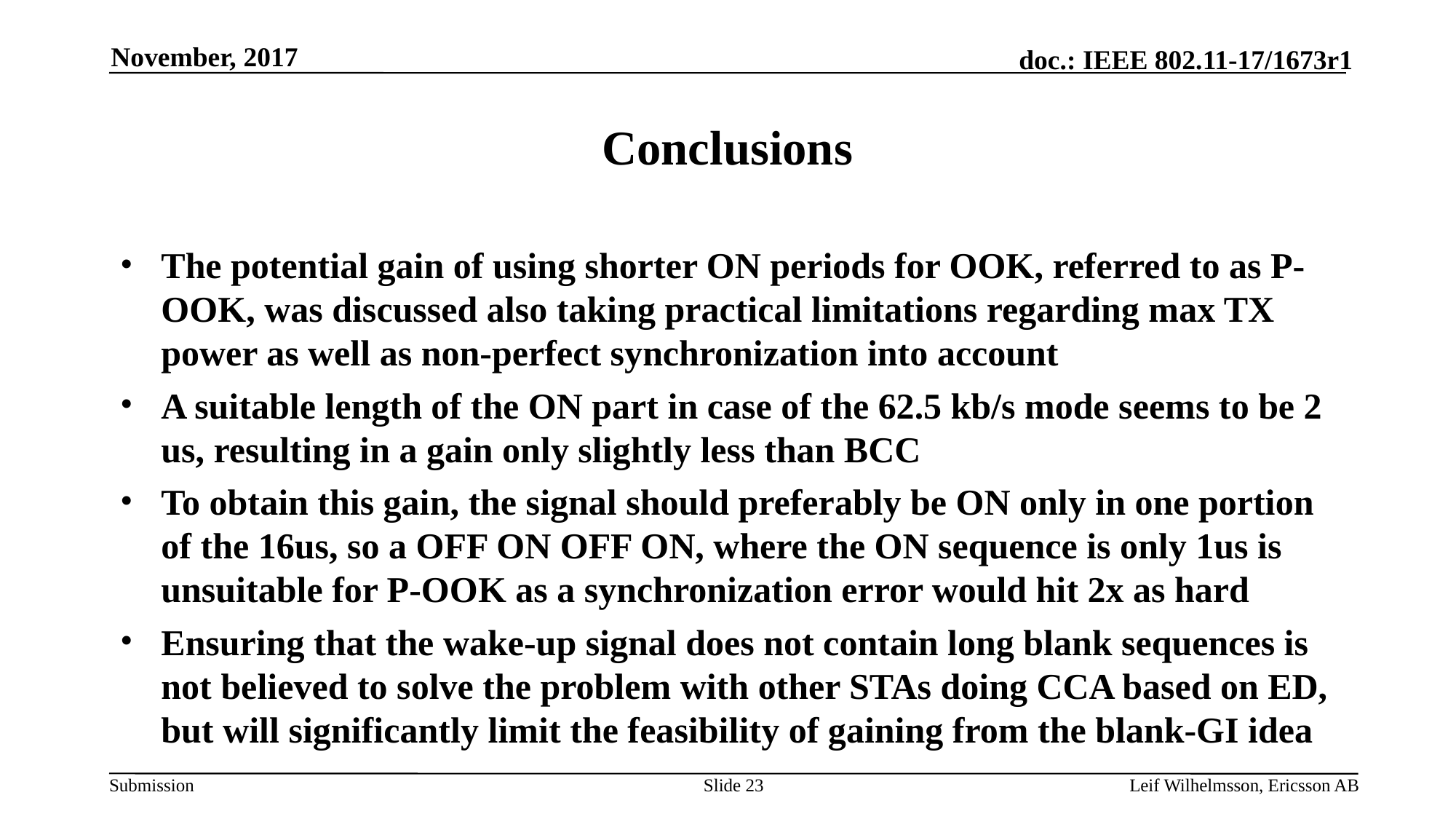

November, 2017
# Conclusions
The potential gain of using shorter ON periods for OOK, referred to as P-OOK, was discussed also taking practical limitations regarding max TX power as well as non-perfect synchronization into account
A suitable length of the ON part in case of the 62.5 kb/s mode seems to be 2 us, resulting in a gain only slightly less than BCC
To obtain this gain, the signal should preferably be ON only in one portion of the 16us, so a OFF ON OFF ON, where the ON sequence is only 1us is unsuitable for P-OOK as a synchronization error would hit 2x as hard
Ensuring that the wake-up signal does not contain long blank sequences is not believed to solve the problem with other STAs doing CCA based on ED, but will significantly limit the feasibility of gaining from the blank-GI idea

Slide 23
Leif Wilhelmsson, Ericsson AB